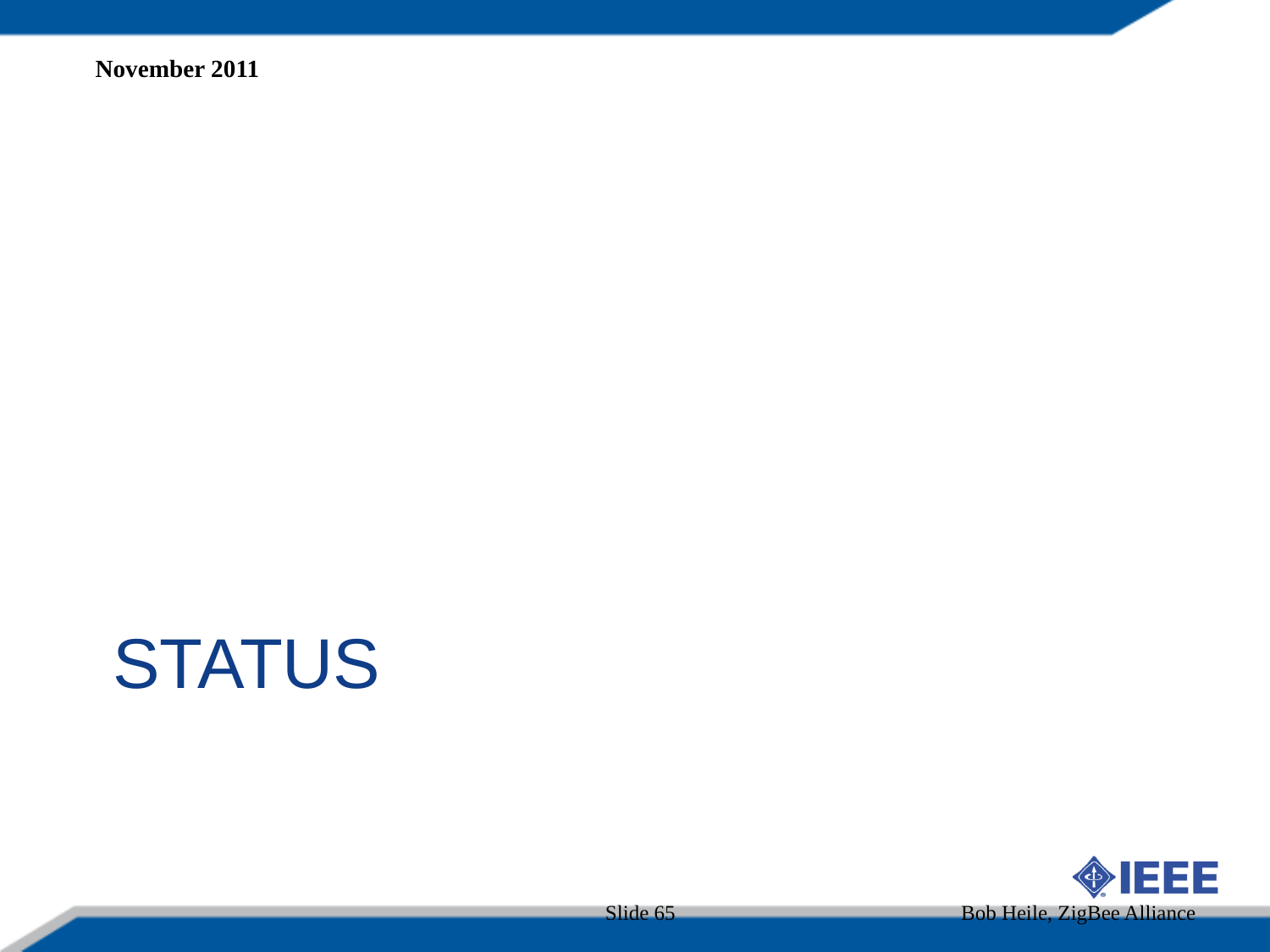

November 2011

STATUS
Slide 65
Bob Heile, ZigBee Alliance